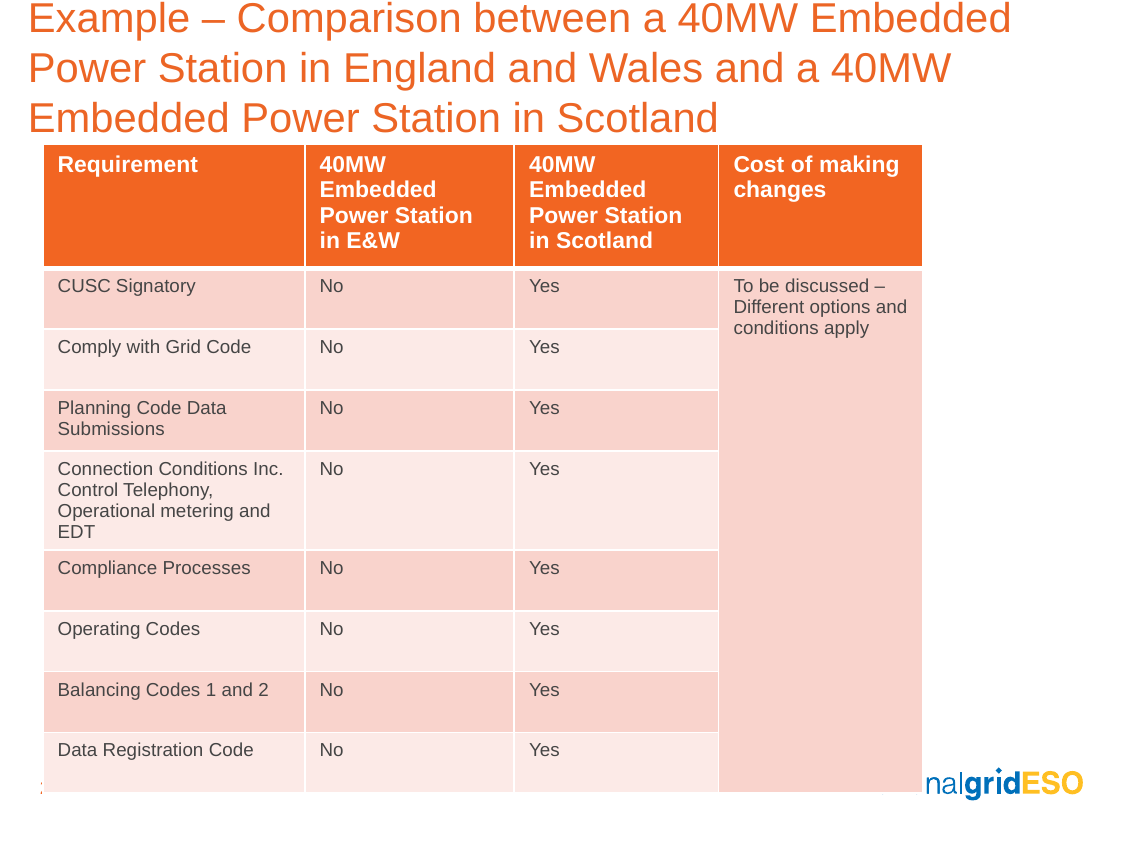

Example – Comparison between a 40MW Embedded Power Station in England and Wales and a 40MW Embedded Power Station in Scotland
| Requirement | 40MW Embedded Power Station in E&W | 40MW Embedded Power Station in Scotland | Cost of making changes |
| --- | --- | --- | --- |
| CUSC Signatory | No | Yes | To be discussed – Different options and conditions apply |
| Comply with Grid Code | No | Yes |  |
| Planning Code Data Submissions | No | Yes |  |
| Connection Conditions Inc. Control Telephony, Operational metering and EDT | No | Yes |  |
| Compliance Processes | No | Yes |  |
| Operating Codes | No | Yes |  |
| Balancing Codes 1 and 2 | No | Yes |  |
| Data Registration Code | No | Yes |  |